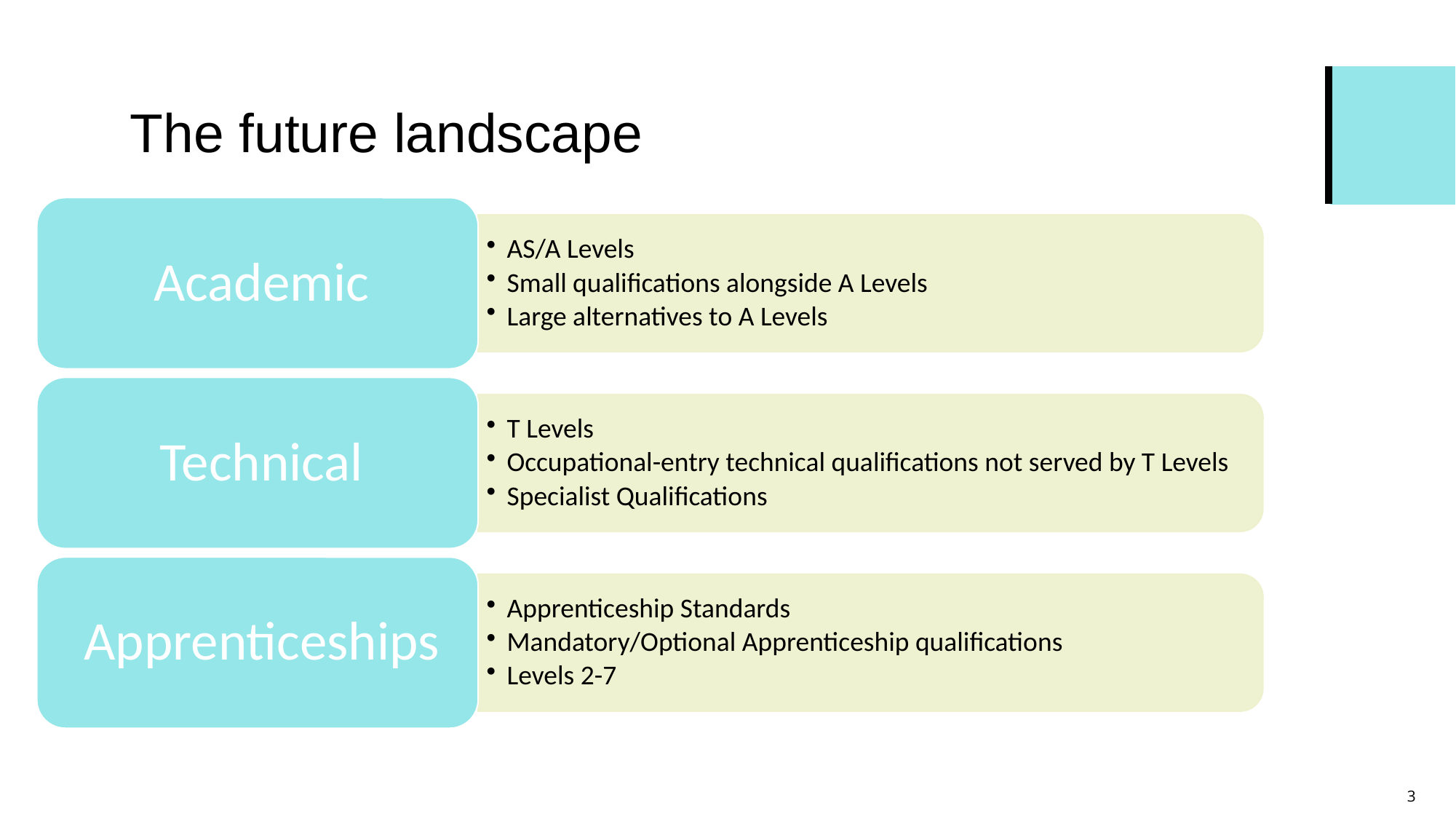

# The future landscape
AS/A Levels
Small qualifications alongside A Levels
Large alternatives to A Levels
Academic
T Levels
Occupational-entry technical qualifications not served by T Levels
Specialist Qualifications
Technical
Apprenticeship Standards
Mandatory/Optional Apprenticeship qualifications
Levels 2-7
Apprenticeships
3
Content Slide Text Only with Color Accents